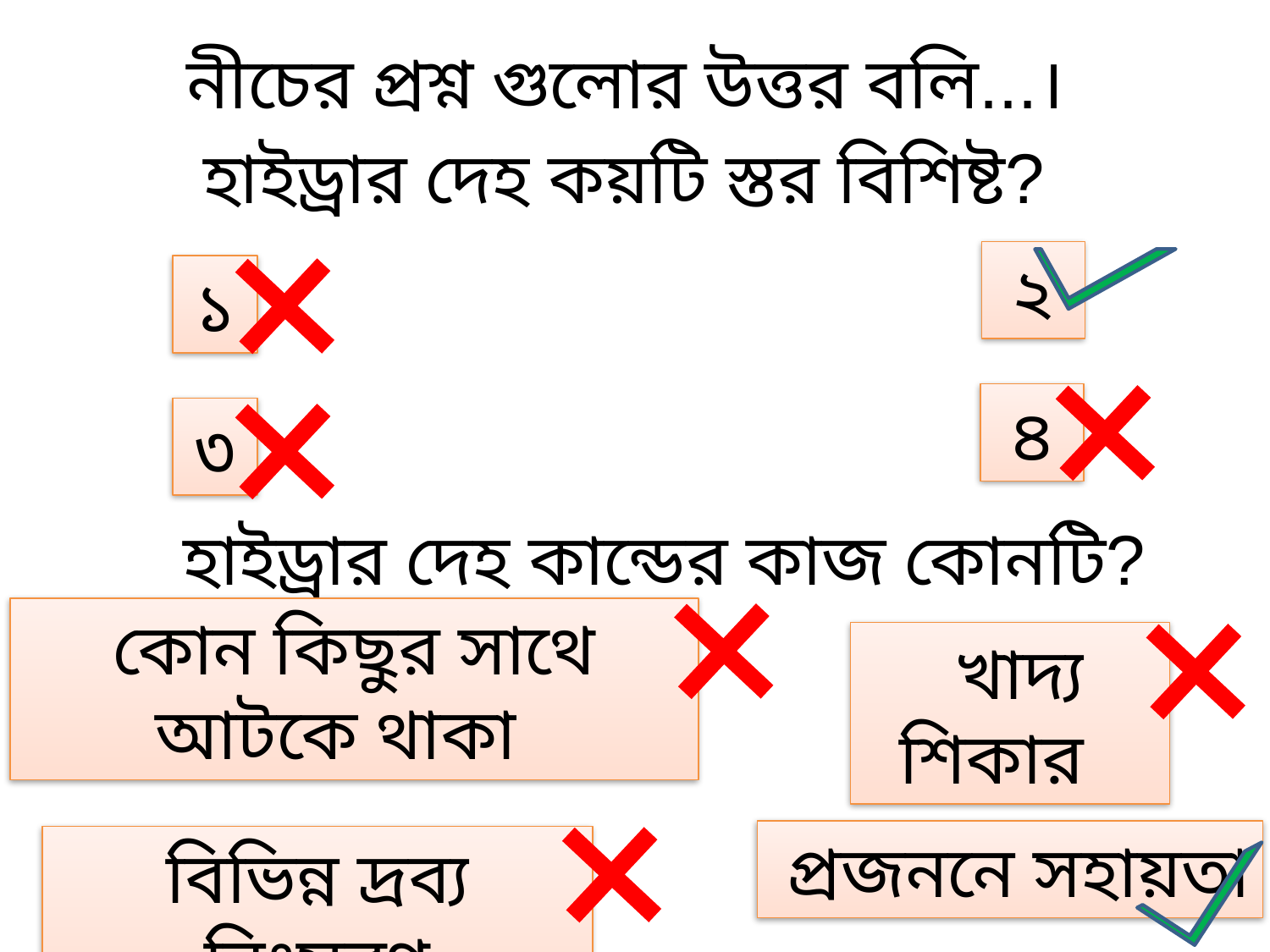

নীচের প্রশ্ন গুলোর উত্তর বলি...।
হাইড্রার দেহ কয়টি স্তর বিশিষ্ট?

 ২
১

 ৪
৩
হাইড্রার দেহ কান্ডের কাজ কোনটি?

কোন কিছুর সাথে আটকে থাকা
 খাদ্য শিকার

 প্রজননে সহায়তা
বিভিন্ন দ্রব্য নিঃসরণ